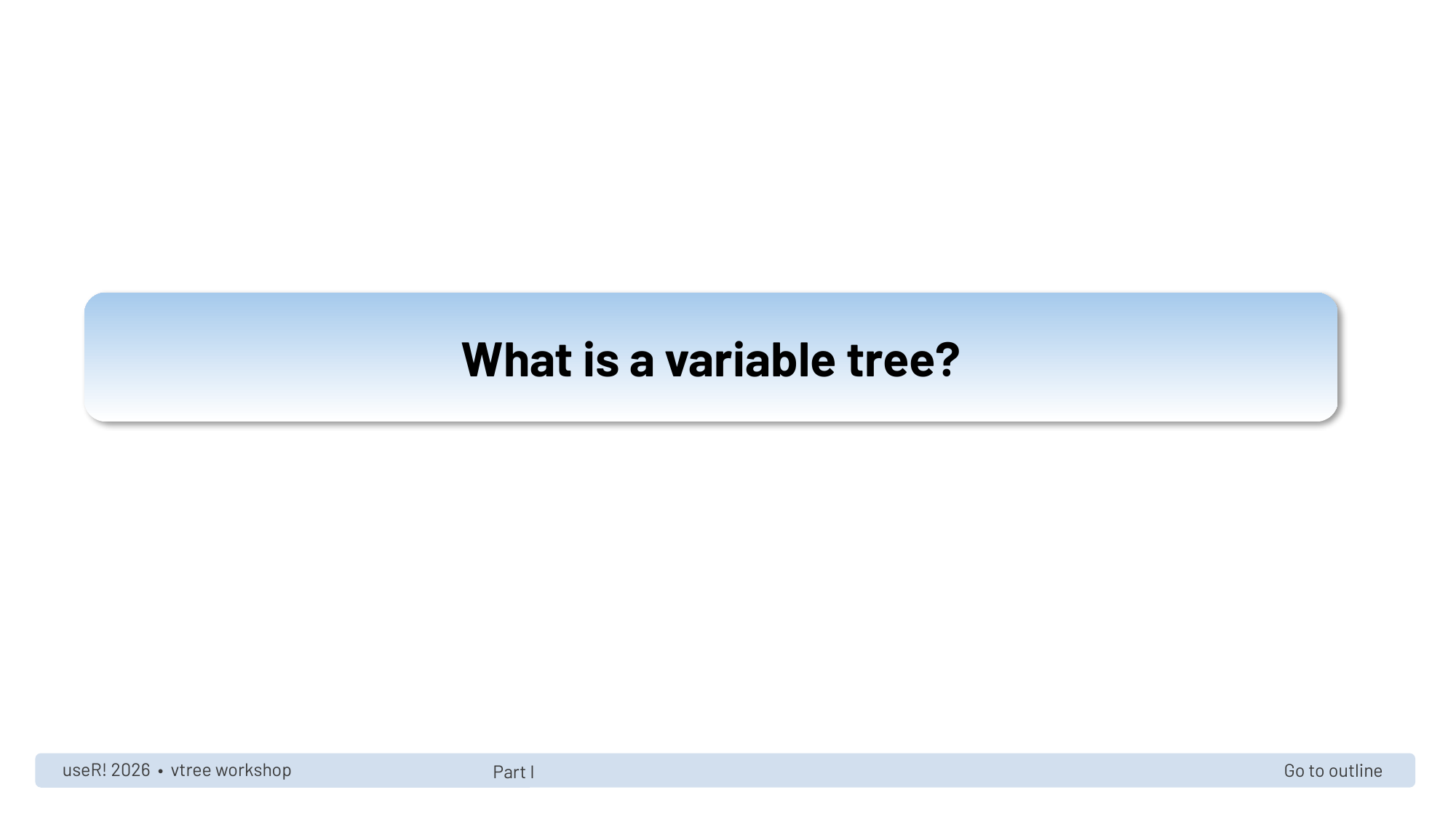

What is a variable tree?
Part I